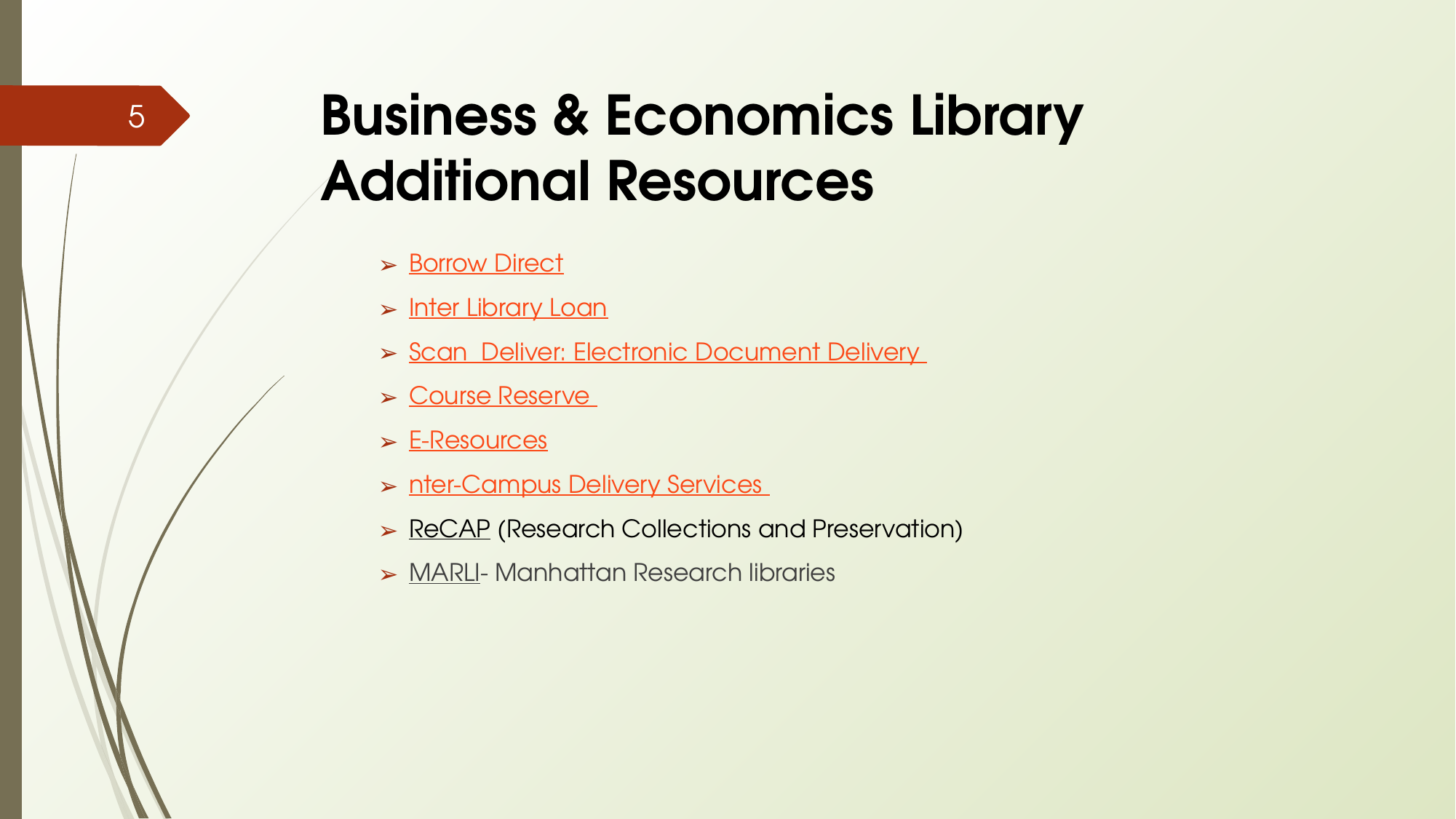

# Business & Economics Library
Additional Resources
5

Borrow Direct
Inter Library Loan
Scan  Deliver: Electronic Document Delivery
Course Reserve
E-Resources
nter-Campus Delivery Services
ReCAP (Research Collections and Preservation)
MARLI- Manhattan Research libraries